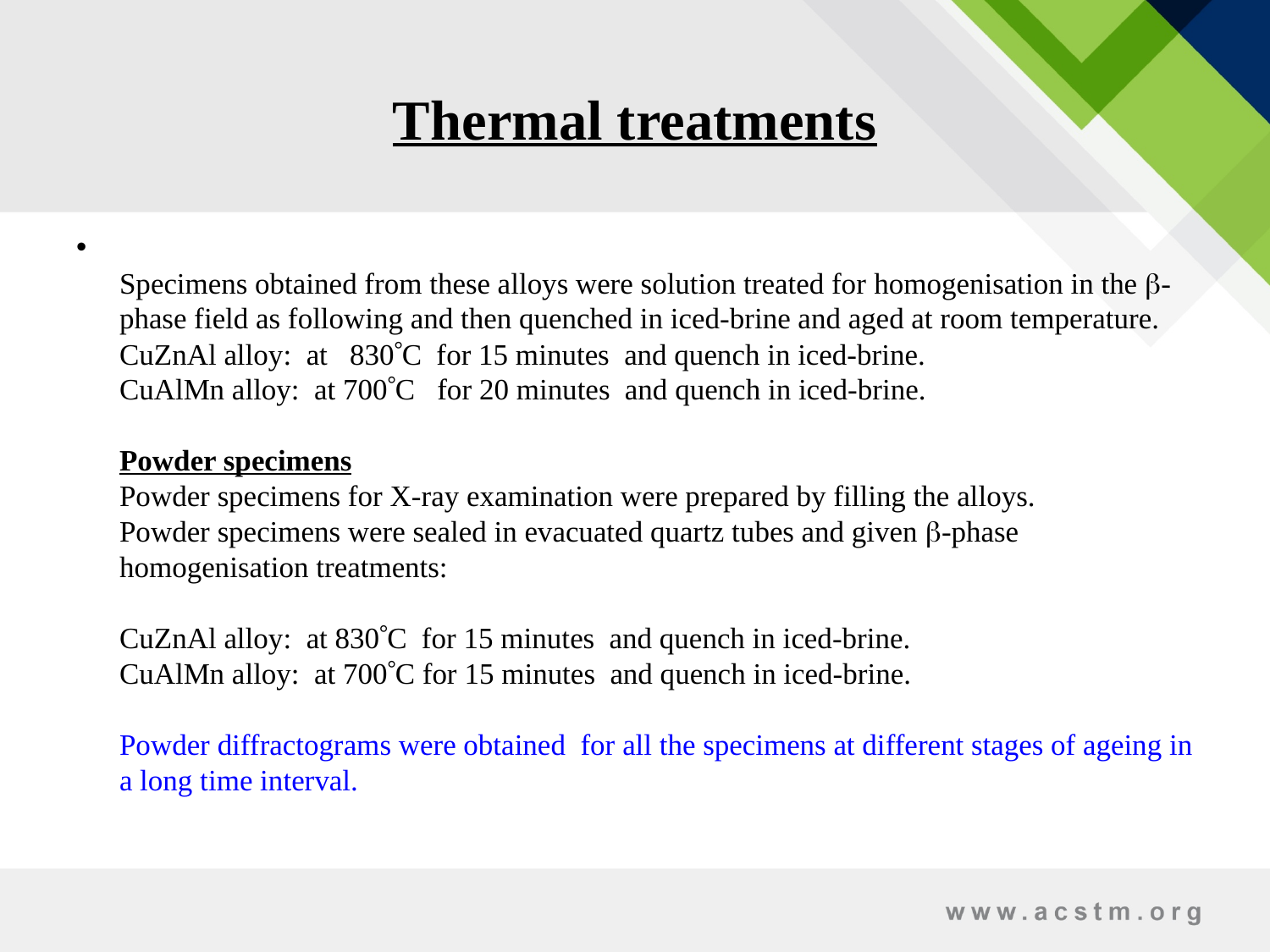

# Thermal treatments
Specimens obtained from these alloys were solution treated for homogenisation in the β-phase field as following and then quenched in iced-brine and aged at room temperature.
CuZnAl alloy:  at   830°C  for 15 minutes  and quench in iced-brine.
CuAlMn alloy:  at 700°C   for 20 minutes  and quench in iced-brine.
Powder specimens
Powder specimens for X-ray examination were prepared by filling the alloys.
Powder specimens were sealed in evacuated quartz tubes and given β-phase homogenisation treatments:
CuZnAl alloy:  at 830°C  for 15 minutes  and quench in iced-brine.
CuAlMn alloy:  at 700°C for 15 minutes  and quench in iced-brine.
Powder diffractograms were obtained  for all the specimens at different stages of ageing in a long time interval.